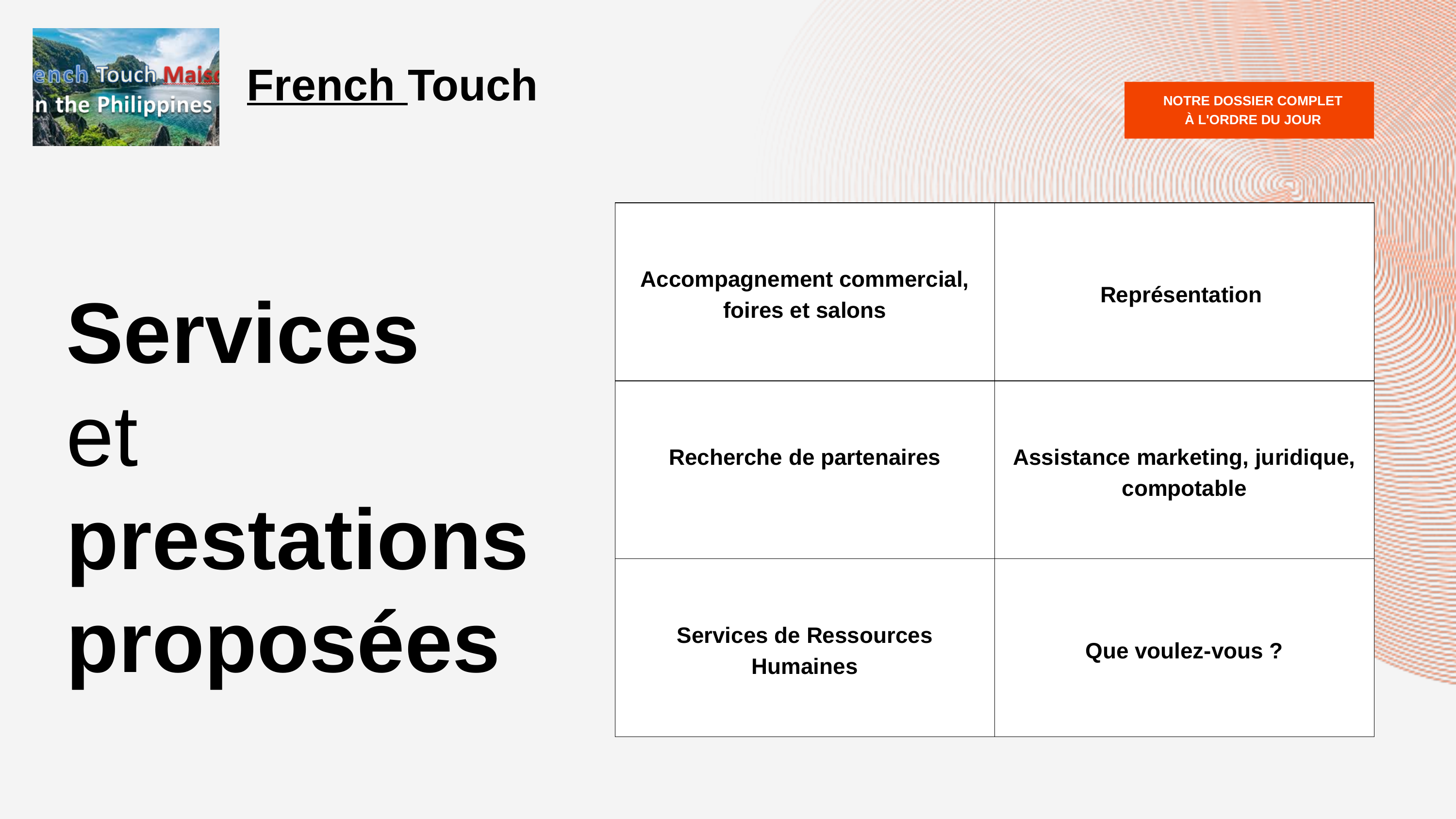

French Touch

NOTRE DOSSIER COMPLET
À L'ORDRE DU JOUR
| Accompagnement commercial, foires et salons | Représentation |
| --- | --- |
| Recherche de partenaires | Assistance marketing, juridique, compotable |
| Services de Ressources Humaines | Que voulez-vous ? |
Services
et prestations proposées